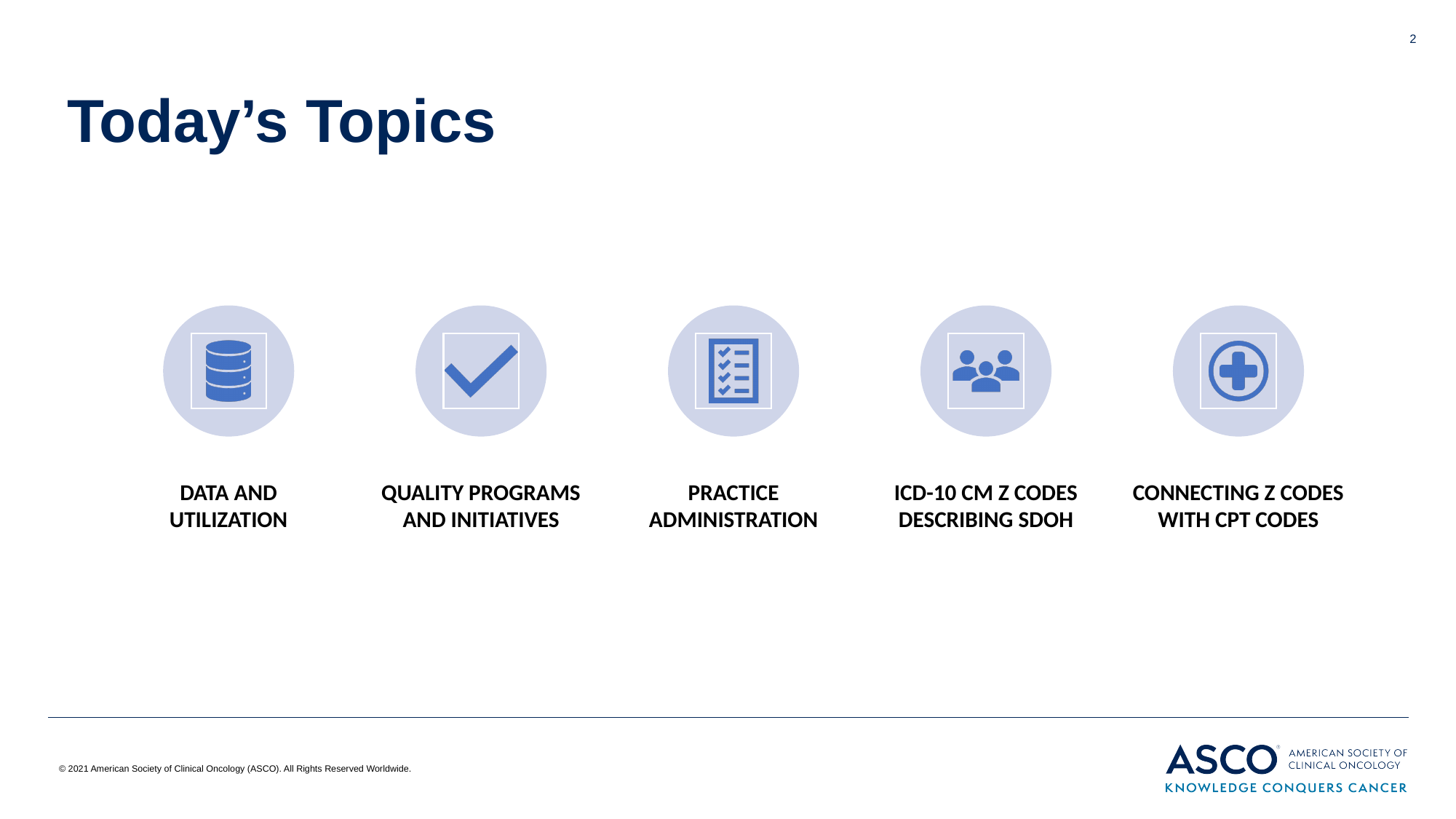

2
# Today’s Topics
Data and utilization
Quality programs and initiatives
Practice administration
ICD-10 CM Z Codes Describing SDOH
Connecting Z codes with CPT codes
© 2021 American Society of Clinical Oncology (ASCO). All Rights Reserved Worldwide.